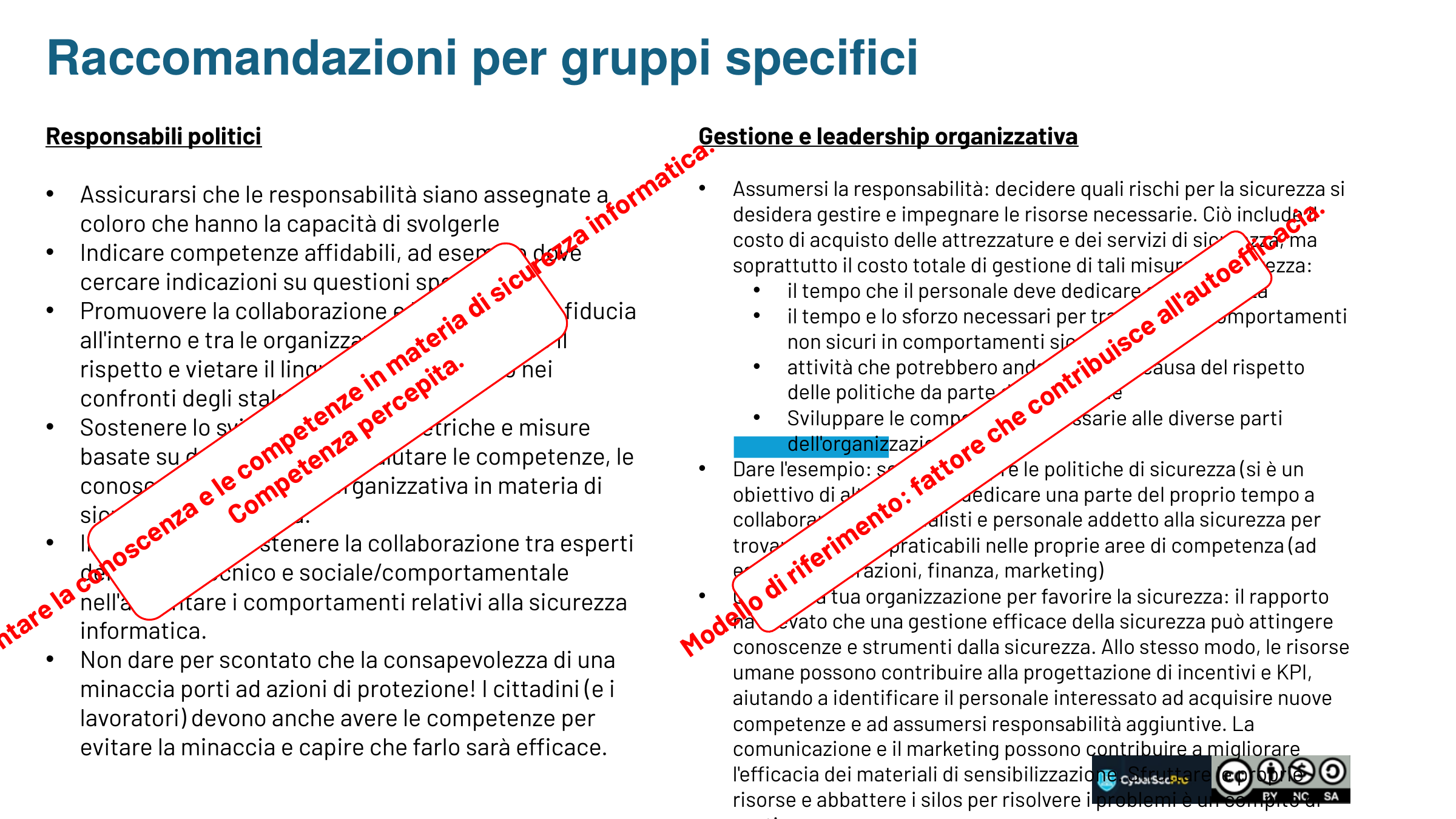

# Raccomandazioni per gruppi specifici
Gestione e leadership organizzativa

Assumersi la responsabilità: decidere quali rischi per la sicurezza si desidera gestire e impegnare le risorse necessarie. Ciò include il costo di acquisto delle attrezzature e dei servizi di sicurezza, ma soprattutto il costo totale di gestione di tali misure di sicurezza:
il tempo che il personale deve dedicare alla sicurezza
il tempo e lo sforzo necessari per trasformare comportamenti non sicuri in comportamenti sicuri
attività che potrebbero andare perse a causa del rispetto delle politiche da parte del personale
Sviluppare le competenze necessarie alle diverse parti dell'organizzazione
Dare l'esempio: seguire sempre le politiche di sicurezza (si è un obiettivo di alto valore) e dedicare una parte del proprio tempo a collaborare con specialisti e personale addetto alla sicurezza per trovare soluzioni praticabili nelle proprie aree di competenza (ad esempio, operazioni, finanza, marketing)
Gestisci la tua organizzazione per favorire la sicurezza: il rapporto ha rilevato che una gestione efficace della sicurezza può attingere conoscenze e strumenti dalla sicurezza. Allo stesso modo, le risorse umane possono contribuire alla progettazione di incentivi e KPI, aiutando a identificare il personale interessato ad acquisire nuove competenze e ad assumersi responsabilità aggiuntive. La comunicazione e il marketing possono contribuire a migliorare l'efficacia dei materiali di sensibilizzazione. Sfruttare le proprie risorse e abbattere i silos per risolvere i problemi è un compito di gestione.
Responsabili politici

Assicurarsi che le responsabilità siano assegnate a coloro che hanno la capacità di svolgerle
Indicare competenze affidabili, ad esempio dove cercare indicazioni su questioni specifiche.
Promuovere la collaborazione e la creazione di fiducia all'interno e tra le organizzazioni; promuovere il rispetto e vietare il linguaggio irrispettoso nei confronti degli stakeholder
Sostenere lo sviluppo e l'uso di metriche e misure basate su dati concreti per valutare le competenze, le conoscenze e la cultura organizzativa in materia di sicurezza informatica.
Incoraggiare e sostenere la collaborazione tra esperti del settore tecnico e sociale/comportamentale nell'affrontare i comportamenti relativi alla sicurezza informatica.
Non dare per scontato che la consapevolezza di una minaccia porti ad azioni di protezione! I cittadini (e i lavoratori) devono anche avere le competenze per evitare la minaccia e capire che farlo sarà efficace.

Aumentare la conoscenza e le competenze in materia di sicurezza informatica.
Competenza percepita.

Modello di riferimento: fattore che contribuisce all'autoefficacia.